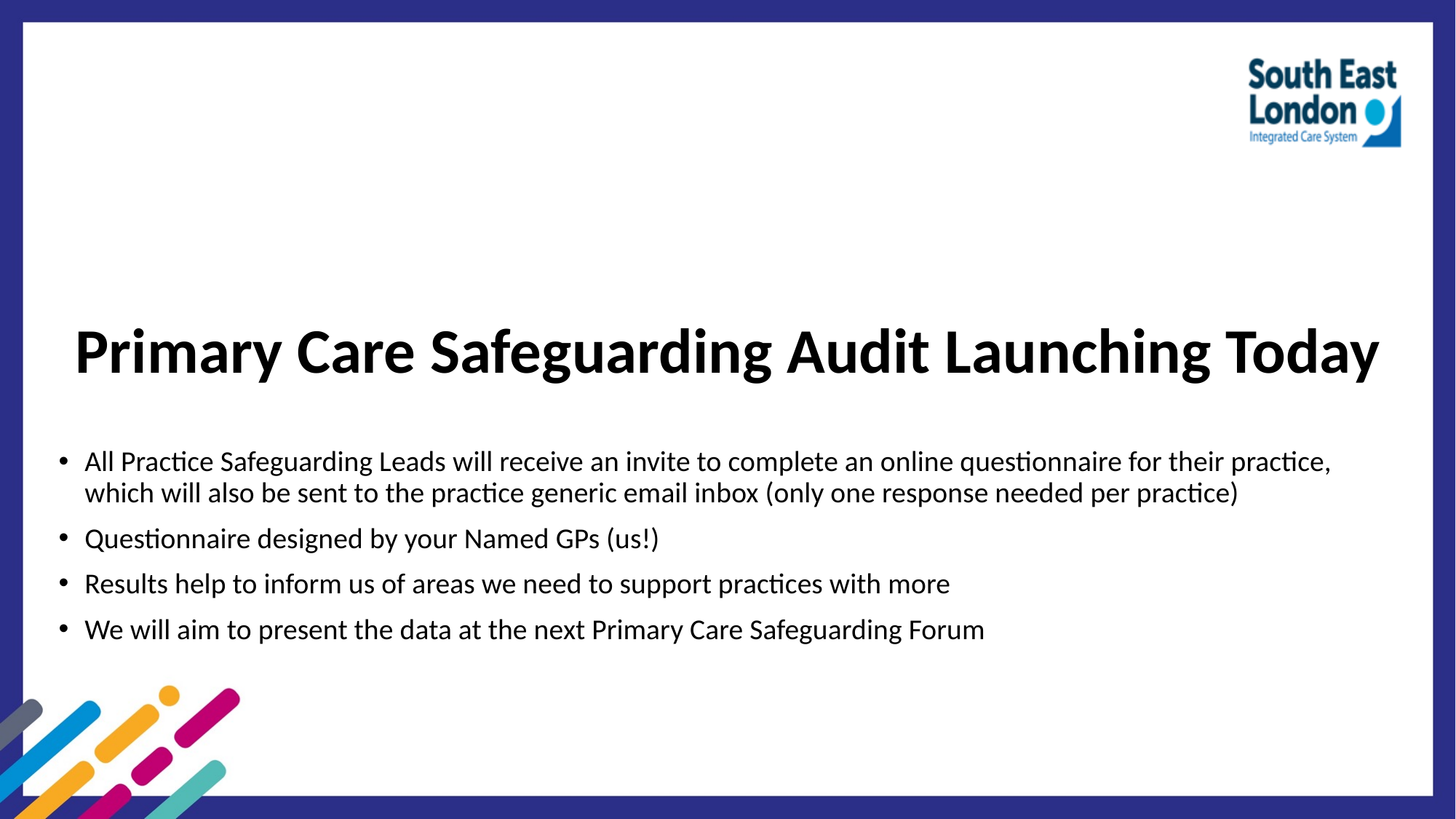

#
Primary Care Safeguarding Audit Launching Today

All Practice Safeguarding Leads will receive an invite to complete an online questionnaire for their practice, which will also be sent to the practice generic email inbox (only one response needed per practice)
Questionnaire designed by your Named GPs (us!)
Results help to inform us of areas we need to support practices with more
We will aim to present the data at the next Primary Care Safeguarding Forum